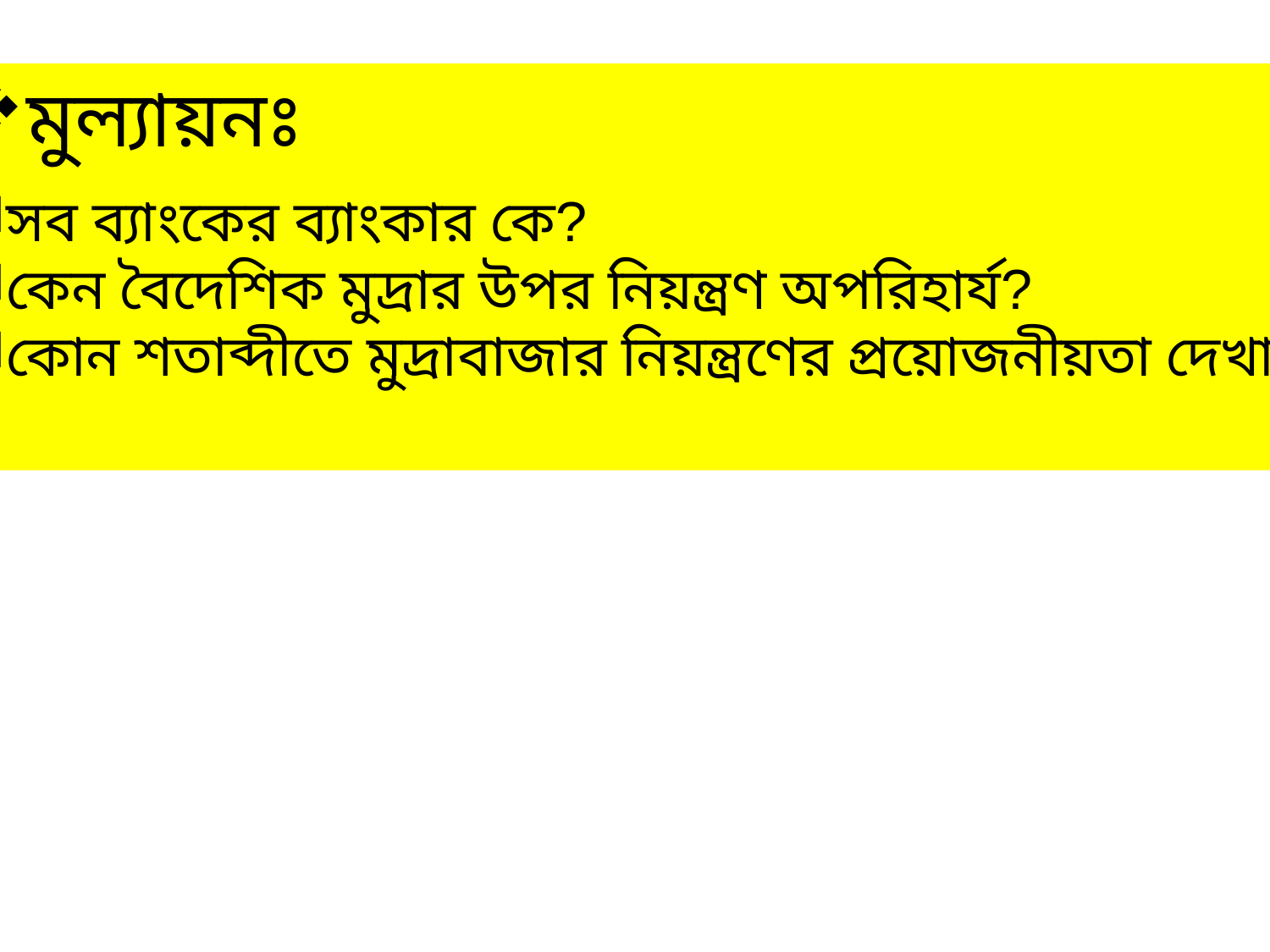

মুল্যায়নঃ

সব ব্যাংকের ব্যাংকার কে?
কেন বৈদেশিক মুদ্রার উপর নিয়ন্ত্রণ অপরিহার্য?
কোন শতাব্দীতে মুদ্রাবাজার নিয়ন্ত্রণের প্রয়োজনীয়তা দেখা দেয়?